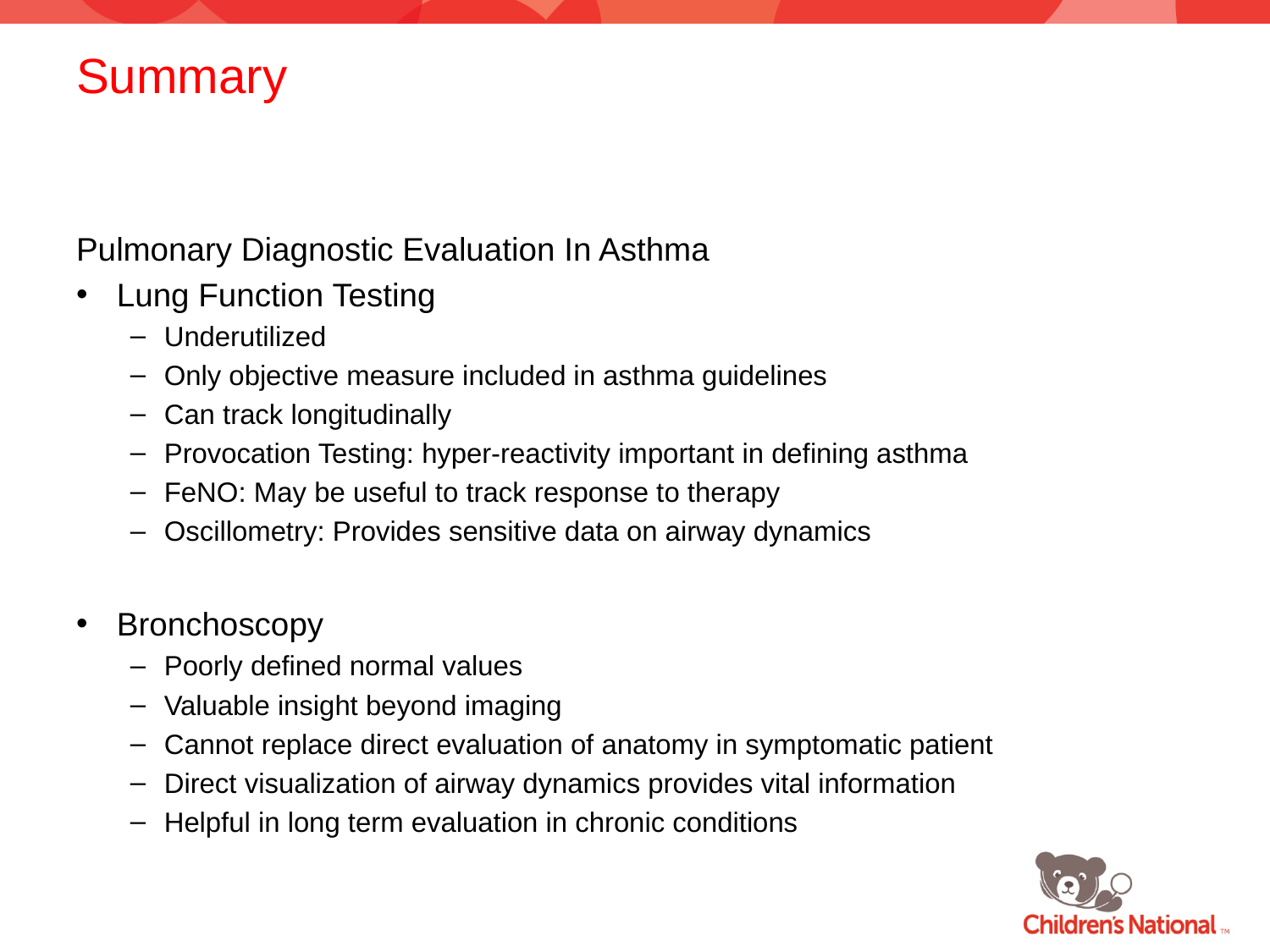

# Summary
Pulmonary Diagnostic Evaluation In Asthma
Lung Function Testing
Underutilized
Only objective measure included in asthma guidelines
Can track longitudinally
Provocation Testing: hyper-reactivity important in defining asthma
FeNO: May be useful to track response to therapy
Oscillometry: Provides sensitive data on airway dynamics

Bronchoscopy
Poorly defined normal values
Valuable insight beyond imaging
Cannot replace direct evaluation of anatomy in symptomatic patient
Direct visualization of airway dynamics provides vital information
Helpful in long term evaluation in chronic conditions